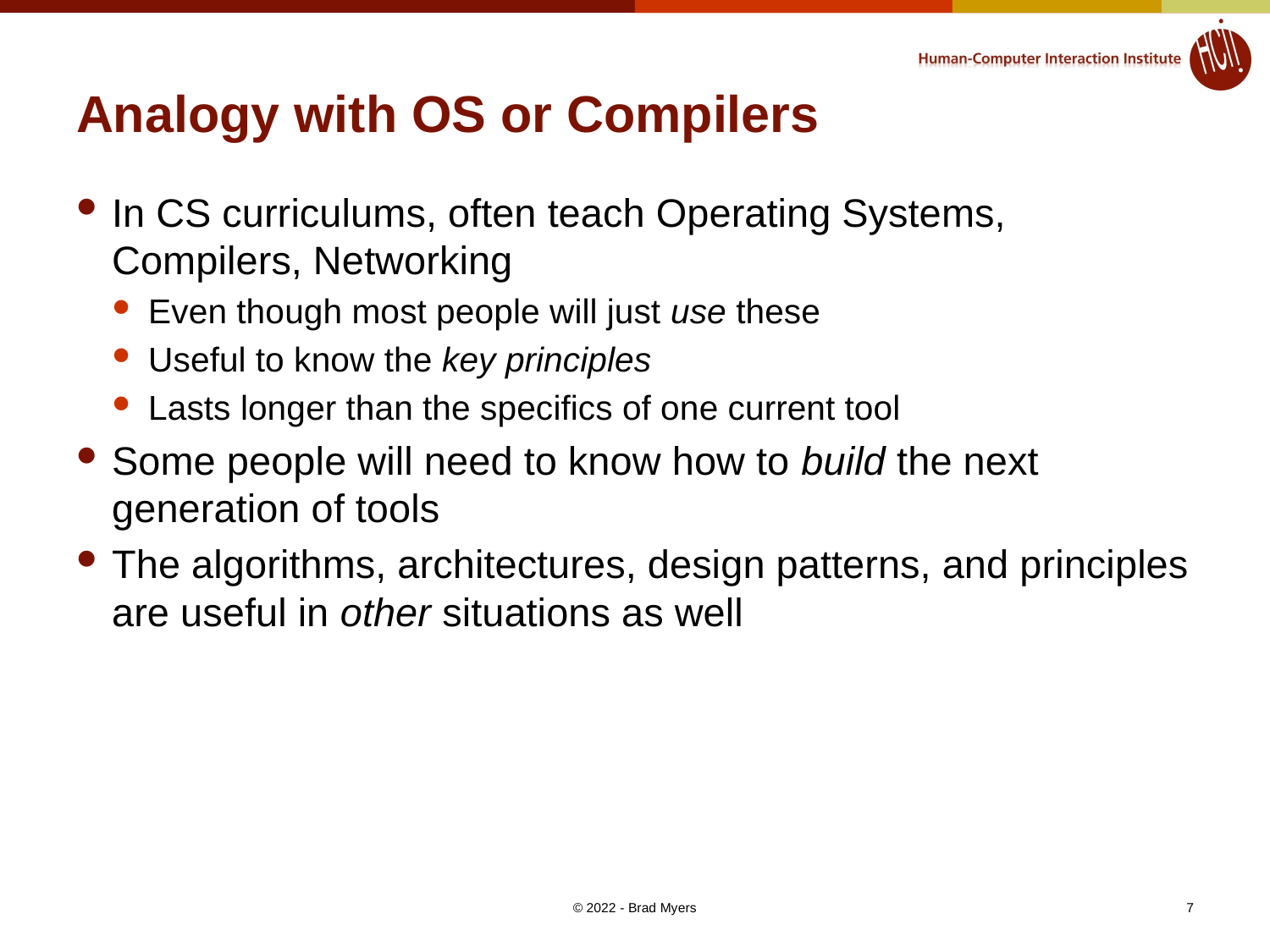

# Analogy with OS or Compilers
In CS curriculums, often teach Operating Systems, Compilers, Networking
Even though most people will just use these
Useful to know the key principles
Lasts longer than the specifics of one current tool
Some people will need to know how to build the next generation of tools
The algorithms, architectures, design patterns, and principles are useful in other situations as well
© 2022 - Brad Myers
7